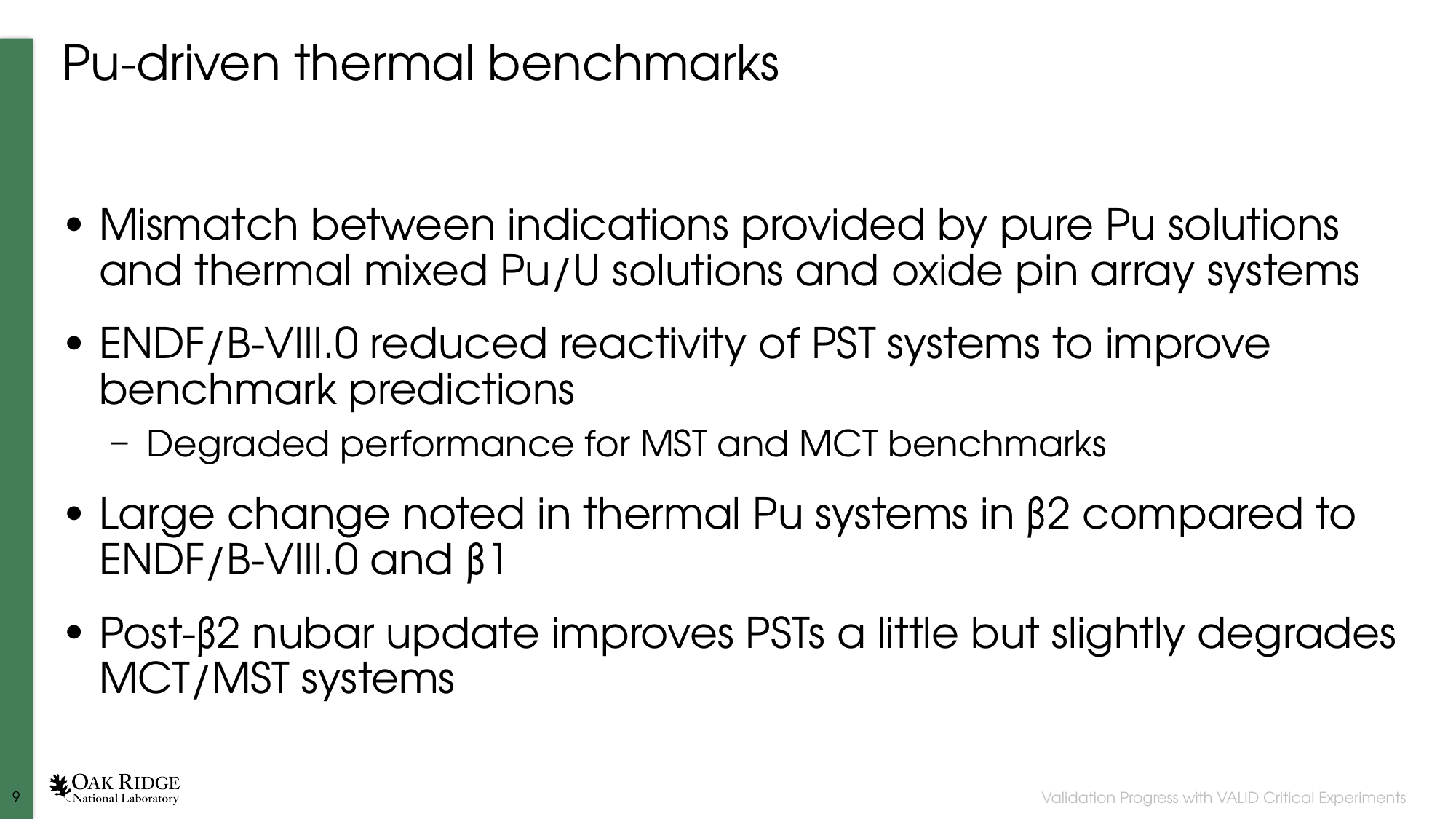

# Pu-driven thermal benchmarks
Mismatch between indications provided by pure Pu solutions and thermal mixed Pu/U solutions and oxide pin array systems
ENDF/B-VIII.0 reduced reactivity of PST systems to improve benchmark predictions
Degraded performance for MST and MCT benchmarks
Large change noted in thermal Pu systems in β2 compared to ENDF/B-VIII.0 and β1
Post-β2 nubar update improves PSTs a little but slightly degrades MCT/MST systems